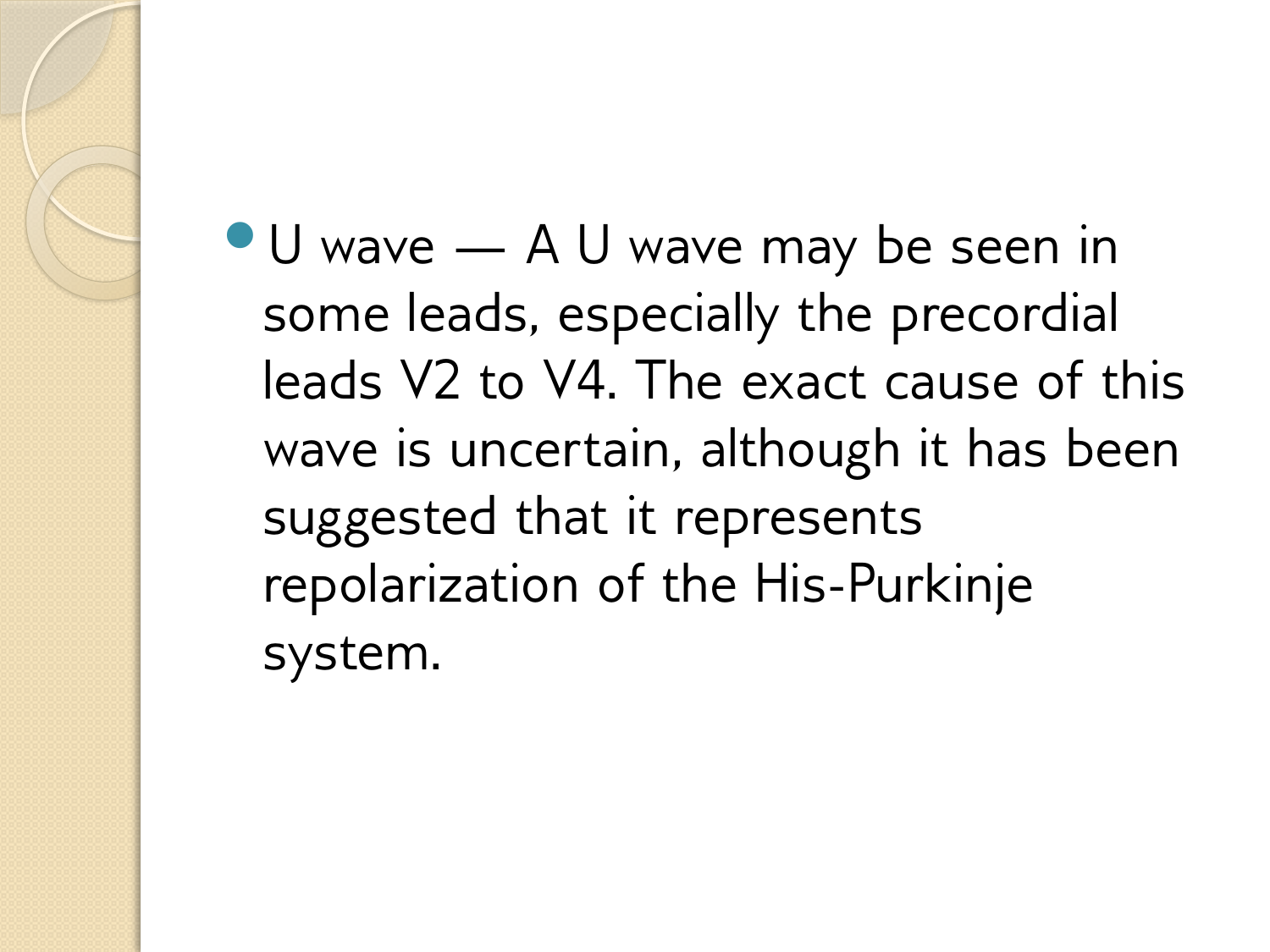

#
U wave — A U wave may be seen in some leads, especially the precordial leads V2 to V4. The exact cause of this wave is uncertain, although it has been suggested that it represents repolarization of the His-Purkinje system.